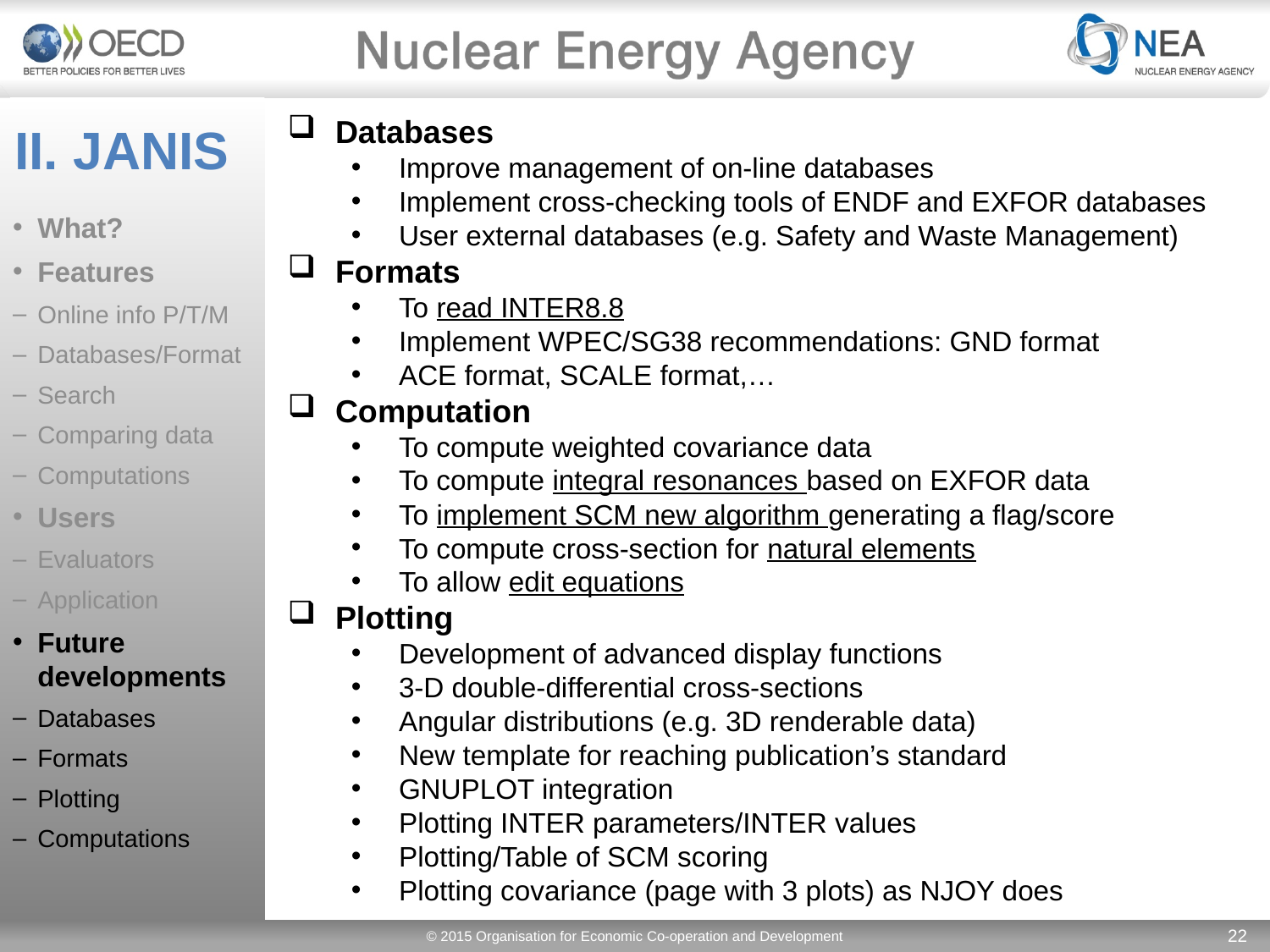

What?
Features
Online info P/T/M
Databases/Format
Search
Comparing data
Computations
Users
Evaluators
Application
Future developments
Databases
Formats
Plotting
Computations
# II. JANIS
Databases
Improve management of on-line databases
Implement cross-checking tools of ENDF and EXFOR databases
User external databases (e.g. Safety and Waste Management)
Formats
To read INTER8.8
Implement WPEC/SG38 recommendations: GND format
ACE format, SCALE format,…
Computation
To compute weighted covariance data
To compute integral resonances based on EXFOR data
To implement SCM new algorithm generating a flag/score
To compute cross-section for natural elements
To allow edit equations
Plotting
Development of advanced display functions
3-D double-differential cross-sections
Angular distributions (e.g. 3D renderable data)
New template for reaching publication’s standard
GNUPLOT integration
Plotting INTER parameters/INTER values
Plotting/Table of SCM scoring
Plotting covariance (page with 3 plots) as NJOY does